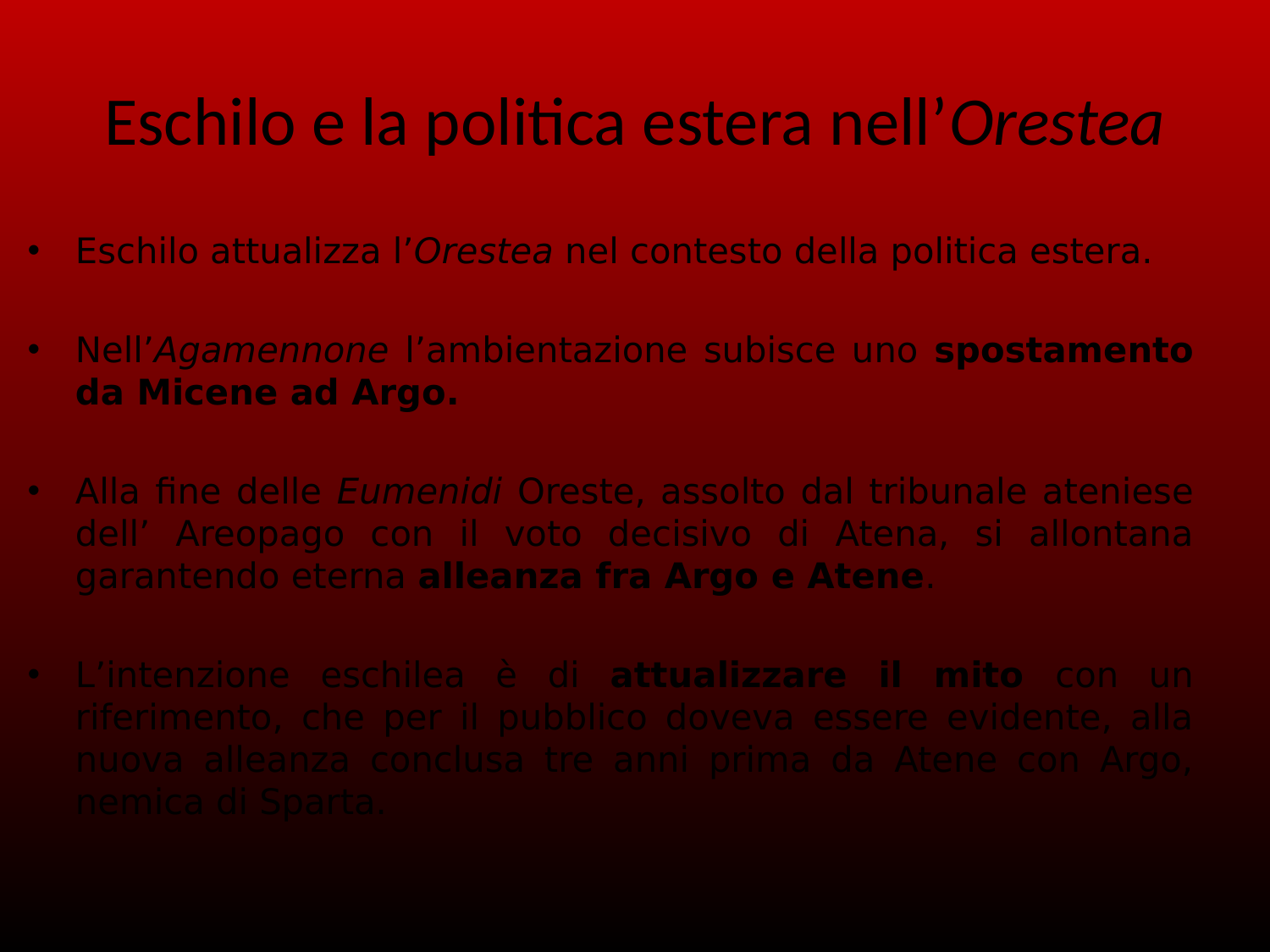

# Eschilo e la politica estera nell’Orestea
Eschilo attualizza l’Orestea nel contesto della politica estera.

Nell’Agamennone l’ambientazione subisce uno spostamento da Micene ad Argo.

Alla fine delle Eumenidi Oreste, assolto dal tribunale ateniese dell’ Areopago con il voto decisivo di Atena, si allontana garantendo eterna alleanza fra Argo e Atene.

L’intenzione eschilea è di attualizzare il mito con un riferimento, che per il pubblico doveva essere evidente, alla nuova alleanza conclusa tre anni prima da Atene con Argo, nemica di Sparta.